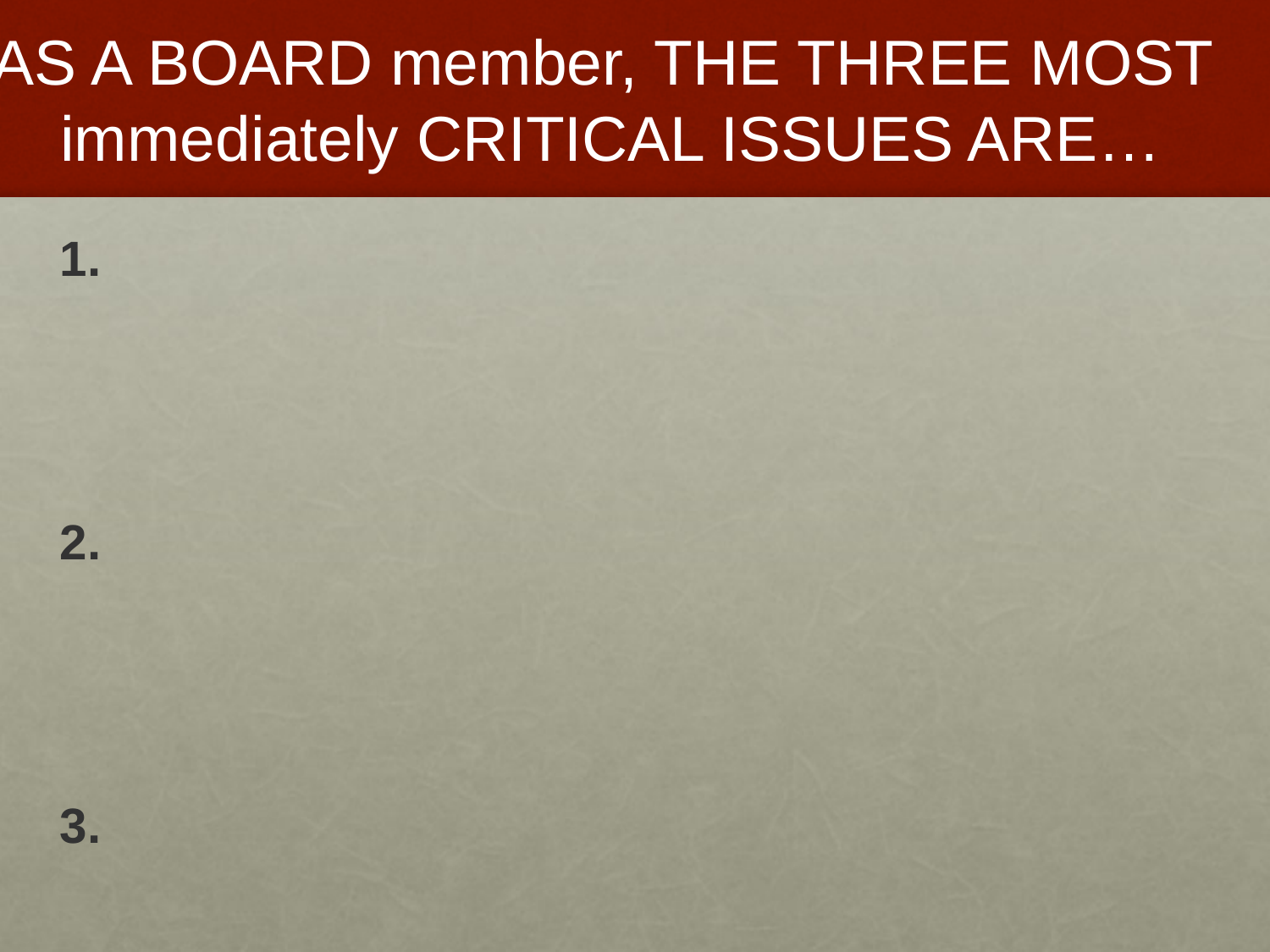

# AS A BOARD member, THE THREE MOST  immediately CRITICAL ISSUES ARE…
1.

2.

3.